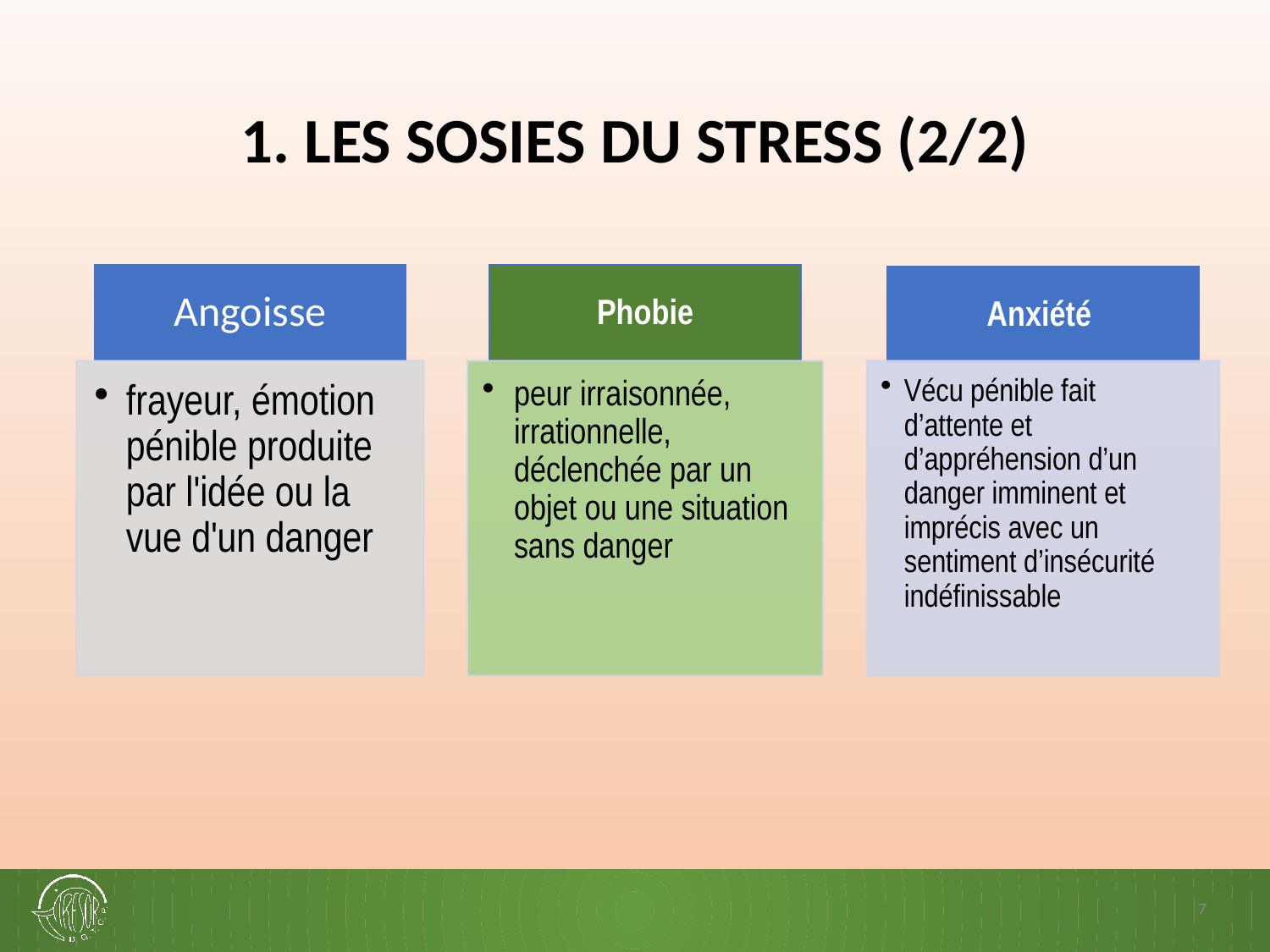

# 1. LES SOSIES DU STRESS (2/2)
Angoisse
frayeur, émotion pénible produite par l'idée ou la vue d'un danger
Phobie
peur irraisonnée, irrationnelle, déclenchée par un objet ou une situation sans danger
Anxiété
Vécu pénible fait d’attente et d’appréhension d’un danger imminent et imprécis avec un sentiment d’insécurité indéfinissable
7